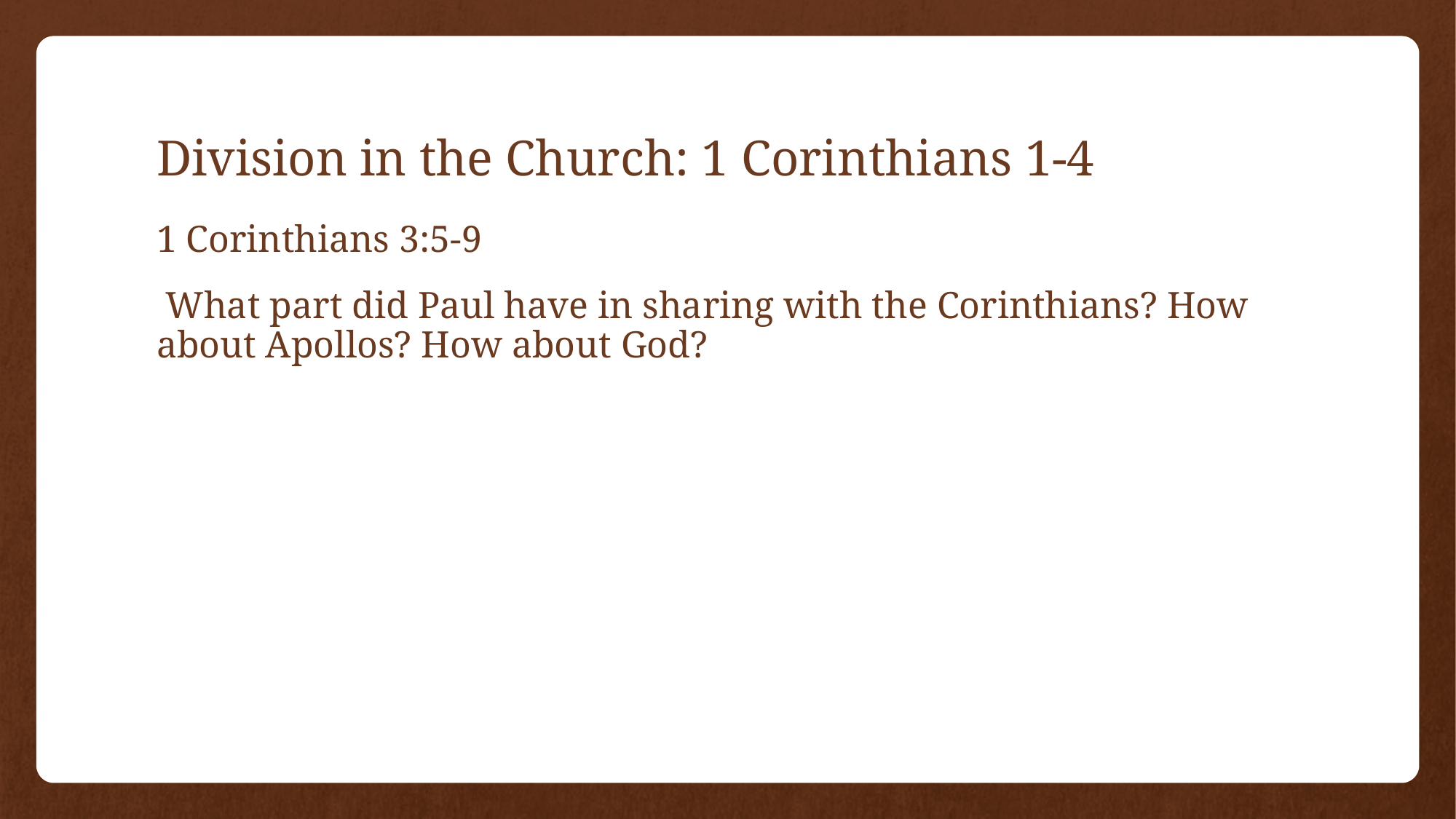

# Division in the Church: 1 Corinthians 1-4
1 Corinthians 3:5-9
 What part did Paul have in sharing with the Corinthians? How about Apollos? How about God?